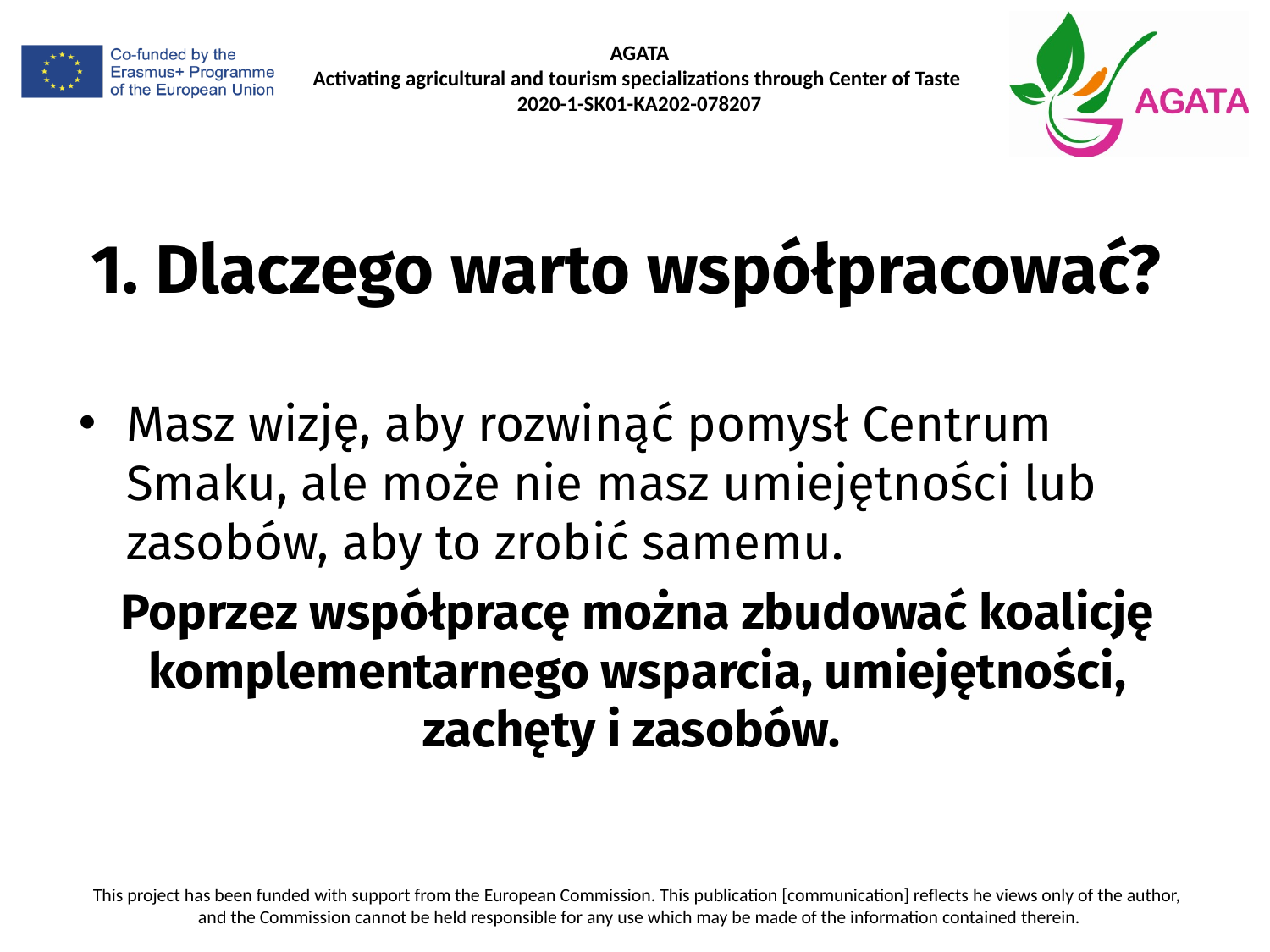

# 1. Dlaczego warto współpracować?
Masz wizję, aby rozwinąć pomysł Centrum Smaku, ale może nie masz umiejętności lub zasobów, aby to zrobić samemu.
Poprzez współpracę można zbudować koalicję komplementarnego wsparcia, umiejętności, zachęty i zasobów.